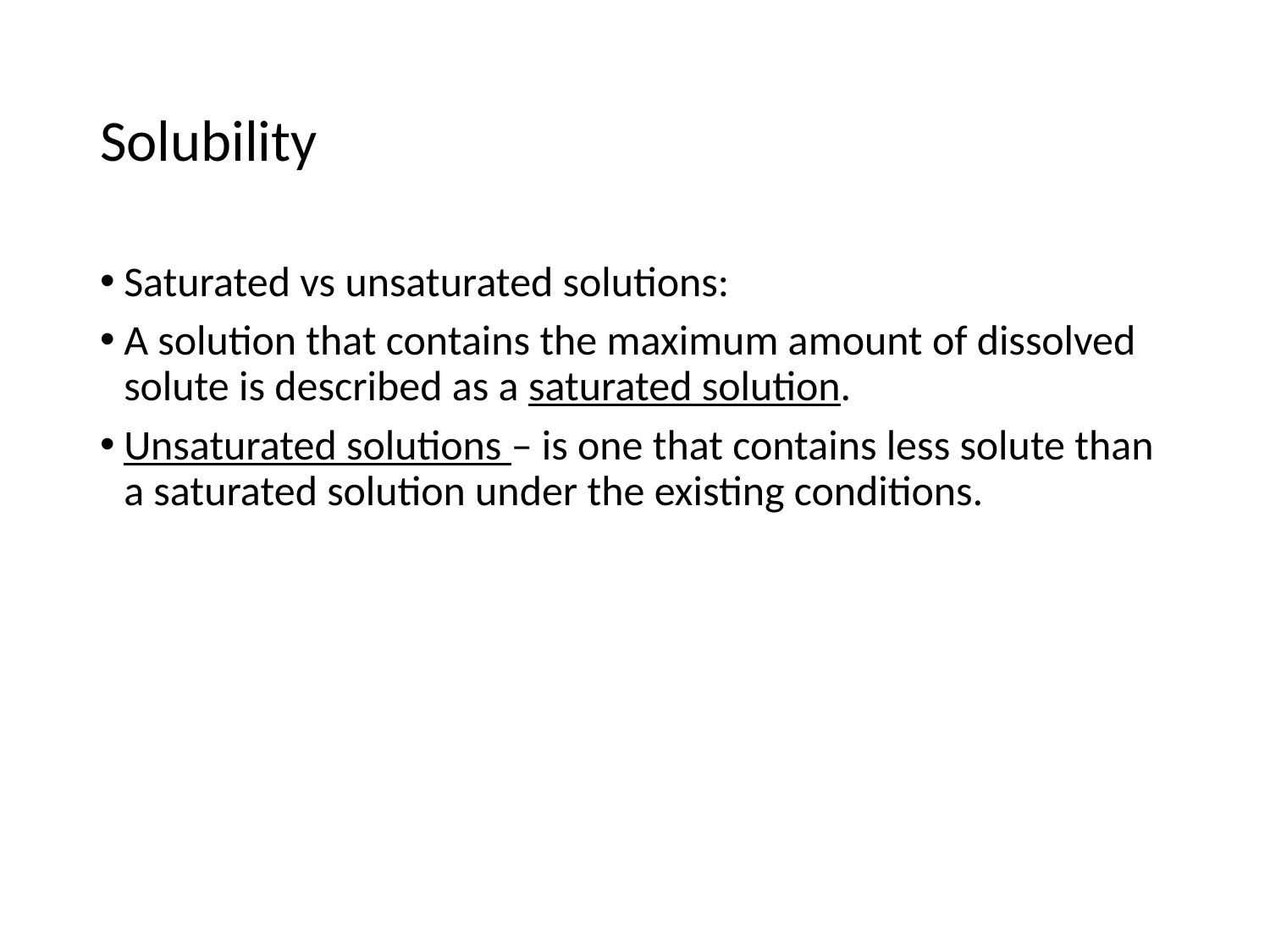

# Solubility
Saturated vs unsaturated solutions:
A solution that contains the maximum amount of dissolved solute is described as a saturated solution.
Unsaturated solutions – is one that contains less solute than a saturated solution under the existing conditions.